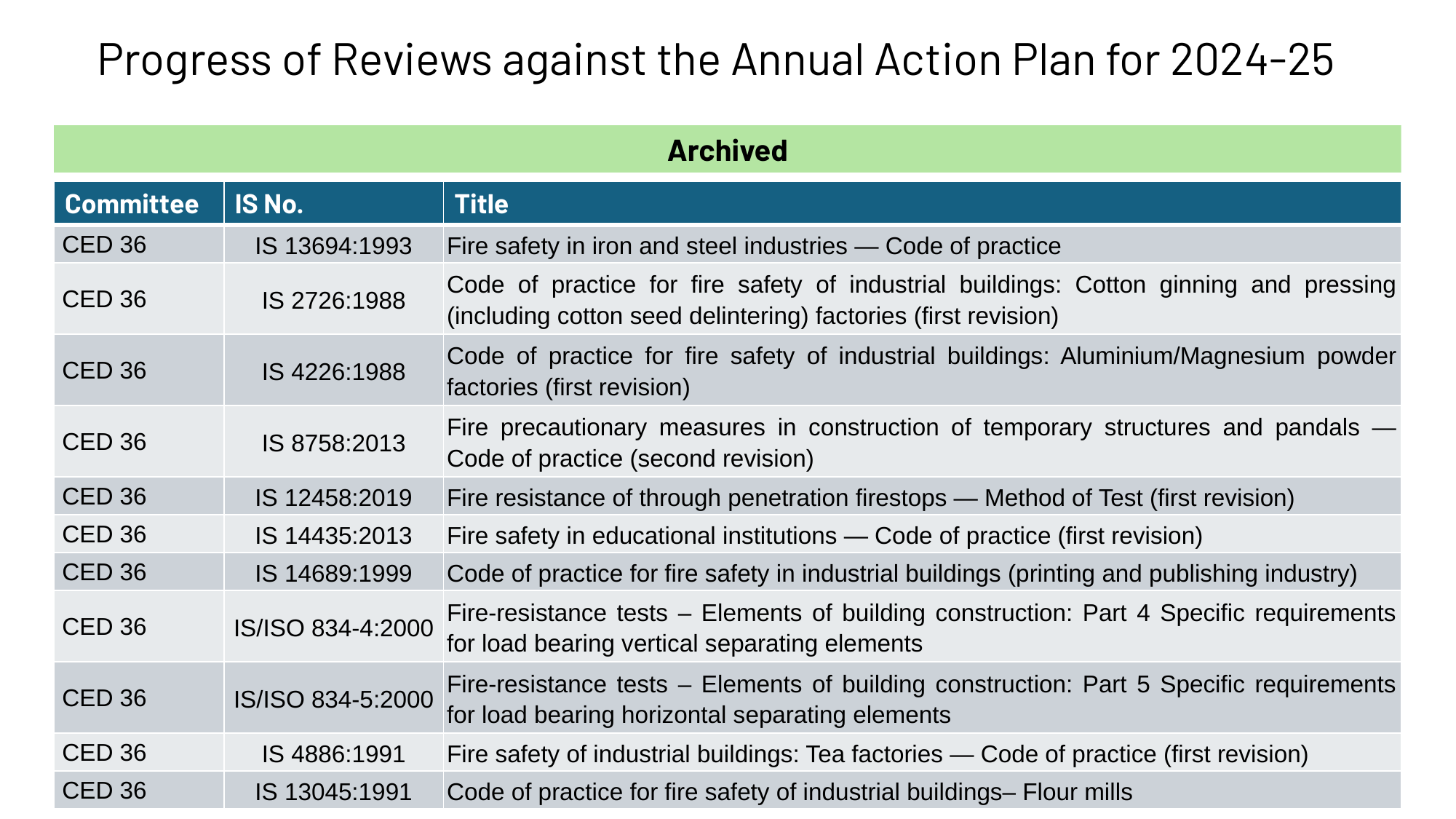

# Progress of Reviews against the Annual Action Plan for 2024-25
Archived
| Committee | IS No. | Title |
| --- | --- | --- |
| CED 36 | IS 13694:1993 | Fire safety in iron and steel industries ― Code of practice |
| CED 36 | IS 2726:1988 | Code of practice for fire safety of industrial buildings: Cotton ginning and pressing (including cotton seed delintering) factories (first revision) |
| CED 36 | IS 4226:1988 | Code of practice for fire safety of industrial buildings: Aluminium/Magnesium powder factories (first revision) |
| CED 36 | IS 8758:2013 | Fire precautionary measures in construction of temporary structures and pandals ― Code of practice (second revision) |
| CED 36 | IS 12458:2019 | Fire resistance of through penetration firestops — Method of Test (first revision) |
| CED 36 | IS 14435:2013 | Fire safety in educational institutions ― Code of practice (first revision) |
| CED 36 | IS 14689:1999 | Code of practice for fire safety in industrial buildings (printing and publishing industry) |
| CED 36 | IS/ISO 834-4:2000 | Fire-resistance tests – Elements of building construction: Part 4 Specific requirements for load bearing vertical separating elements |
| CED 36 | IS/ISO 834-5:2000 | Fire-resistance tests – Elements of building construction: Part 5 Specific requirements for load bearing horizontal separating elements |
| CED 36 | IS 4886:1991 | Fire safety of industrial buildings: Tea factories ― Code of practice (first revision) |
| CED 36 | IS 13045:1991 | Code of practice for fire safety of industrial buildings– Flour mills |